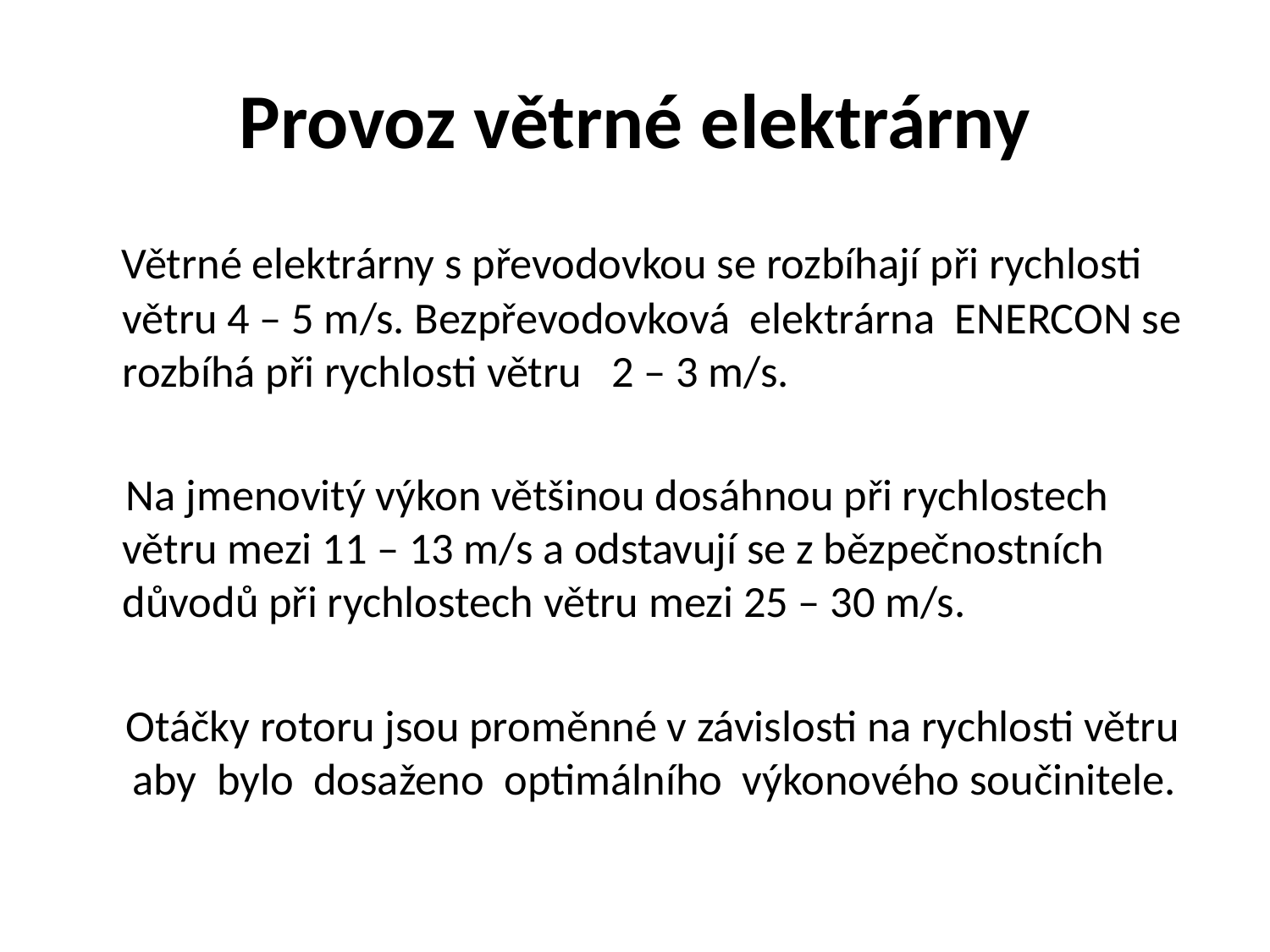

# Provoz větrné elektrárny
    Větrné elektrárny s převodovkou se rozbíhají při rychlosti větru 4 – 5 m/s. Bezpřevodovková  elektrárna  ENERCON se rozbíhá při rychlosti větru   2 – 3 m/s.

     Na jmenovitý výkon většinou dosáhnou při rychlostech větru mezi 11 – 13 m/s a odstavují se z bězpečnostních důvodů při rychlostech větru mezi 25 – 30 m/s.

     Otáčky rotoru jsou proměnné v závislosti na rychlosti větru   aby  bylo  dosaženo  optimálního  výkonového součinitele.